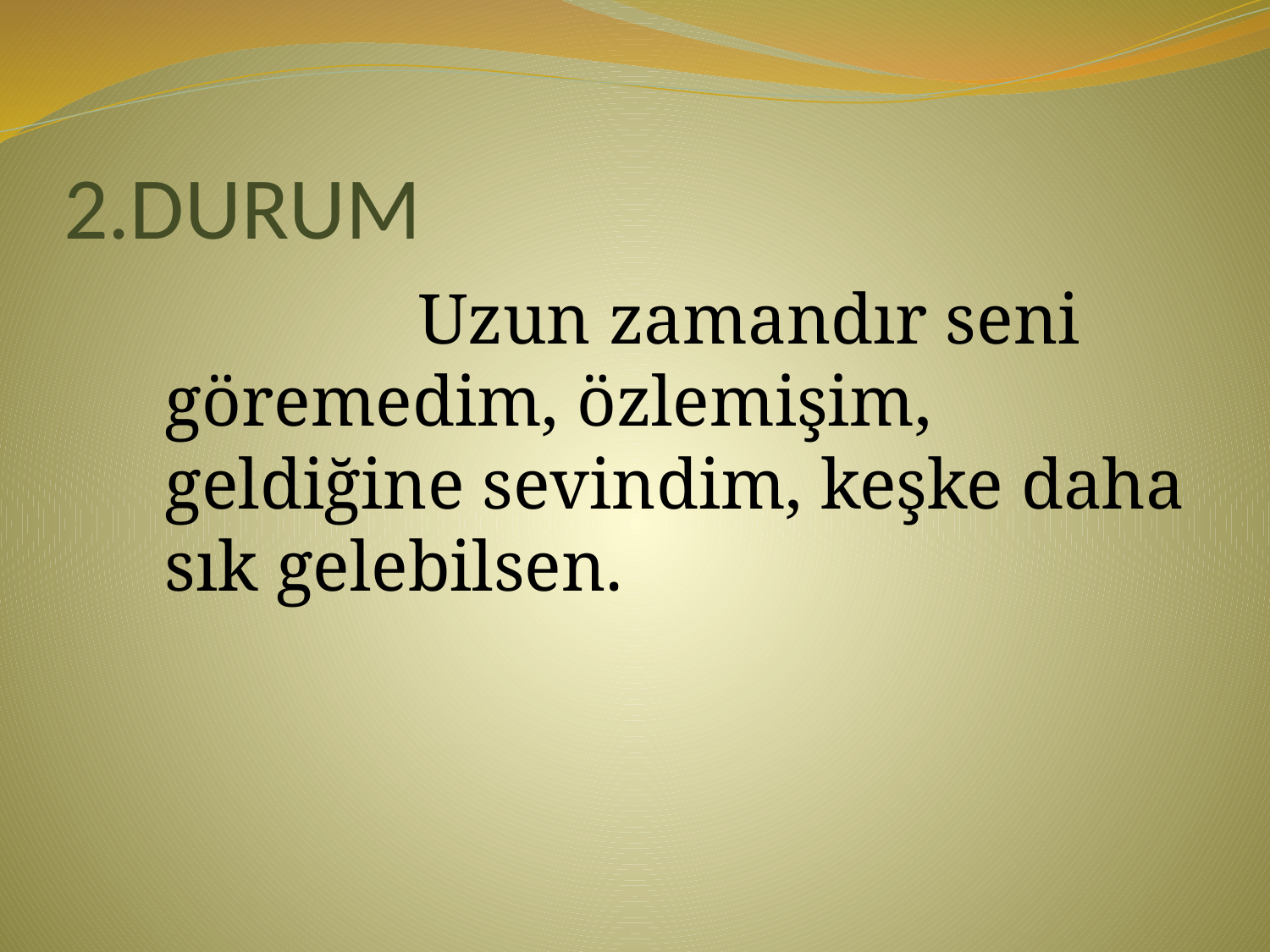

# 2.DURUM
			Uzun zamandır seni göremedim, özlemişim, geldiğine sevindim, keşke daha sık gelebilsen.